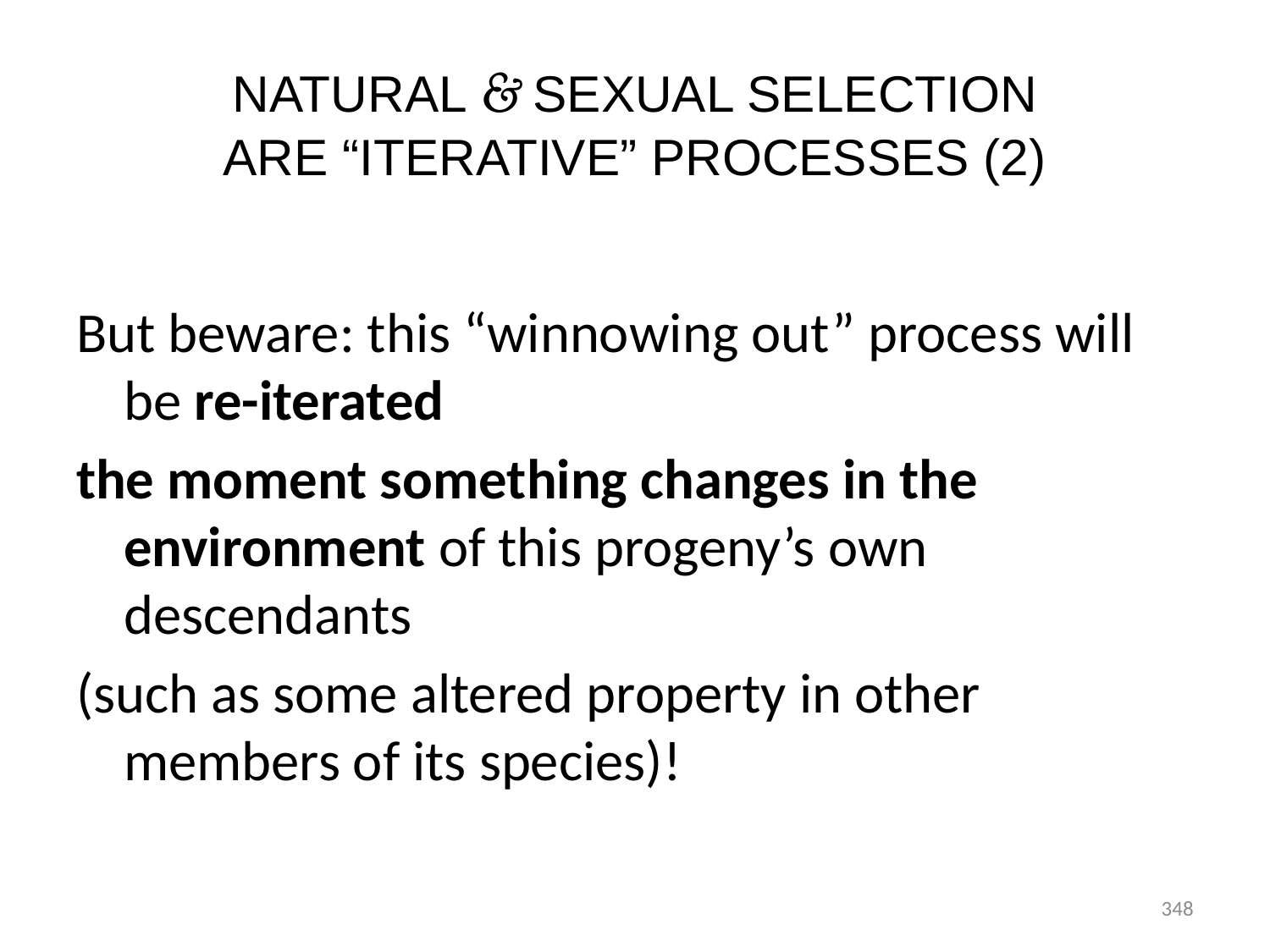

# NATURAL & SEXUAL SELECTION ARE “ITERATIVE” PROCESSES (2)
But beware: this “winnowing out” process will be re-iterated
the moment something changes in the environment of this progeny’s own descendants
(such as some altered property in other members of its species)!
348